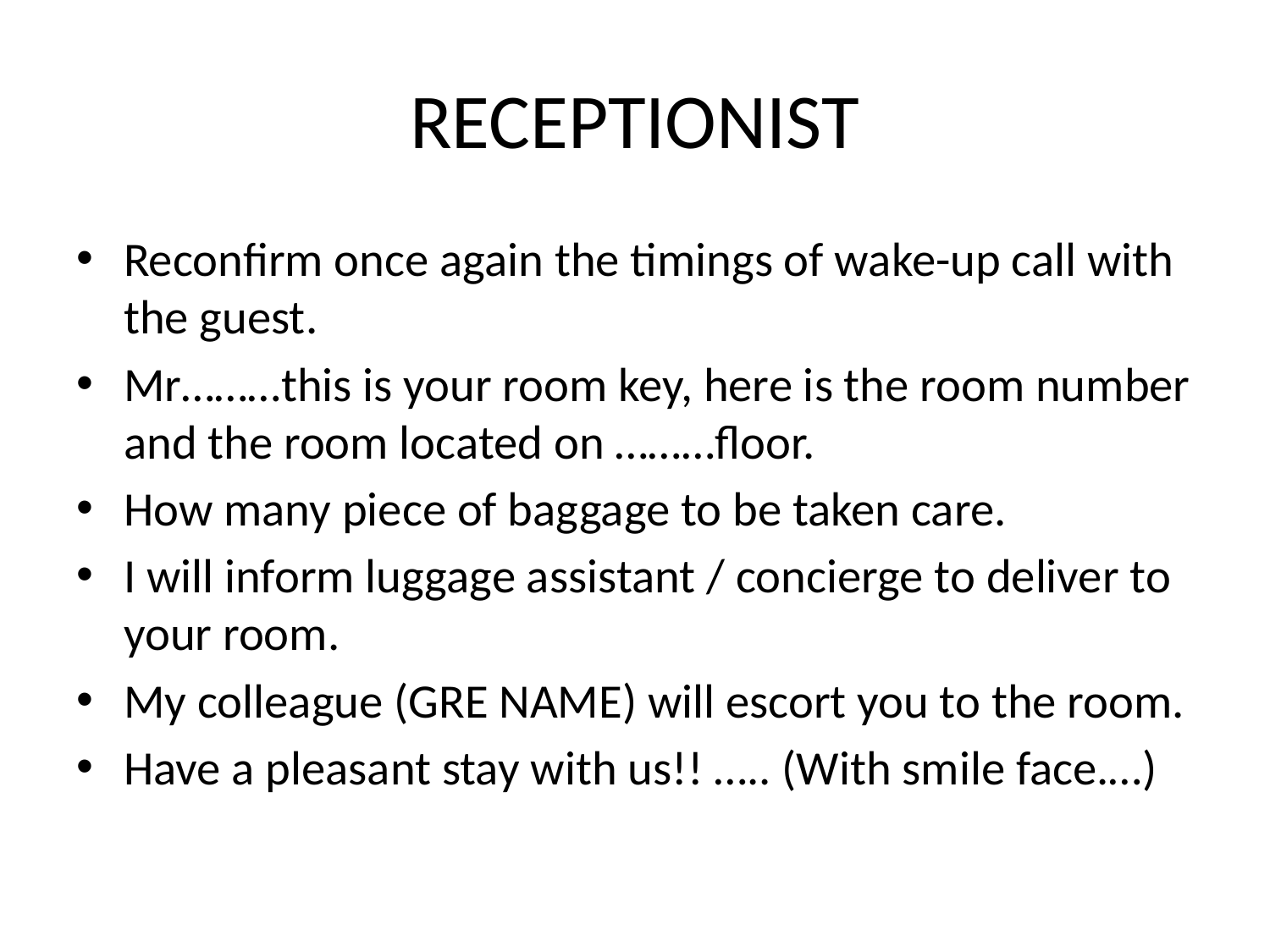

# RECEPTIONIST
Reconfirm once again the timings of wake-up call with the guest.
Mr………this is your room key, here is the room number and the room located on ………floor.
How many piece of baggage to be taken care.
I will inform luggage assistant / concierge to deliver to your room.
My colleague (GRE NAME) will escort you to the room.
Have a pleasant stay with us!! ….. (With smile face.…)